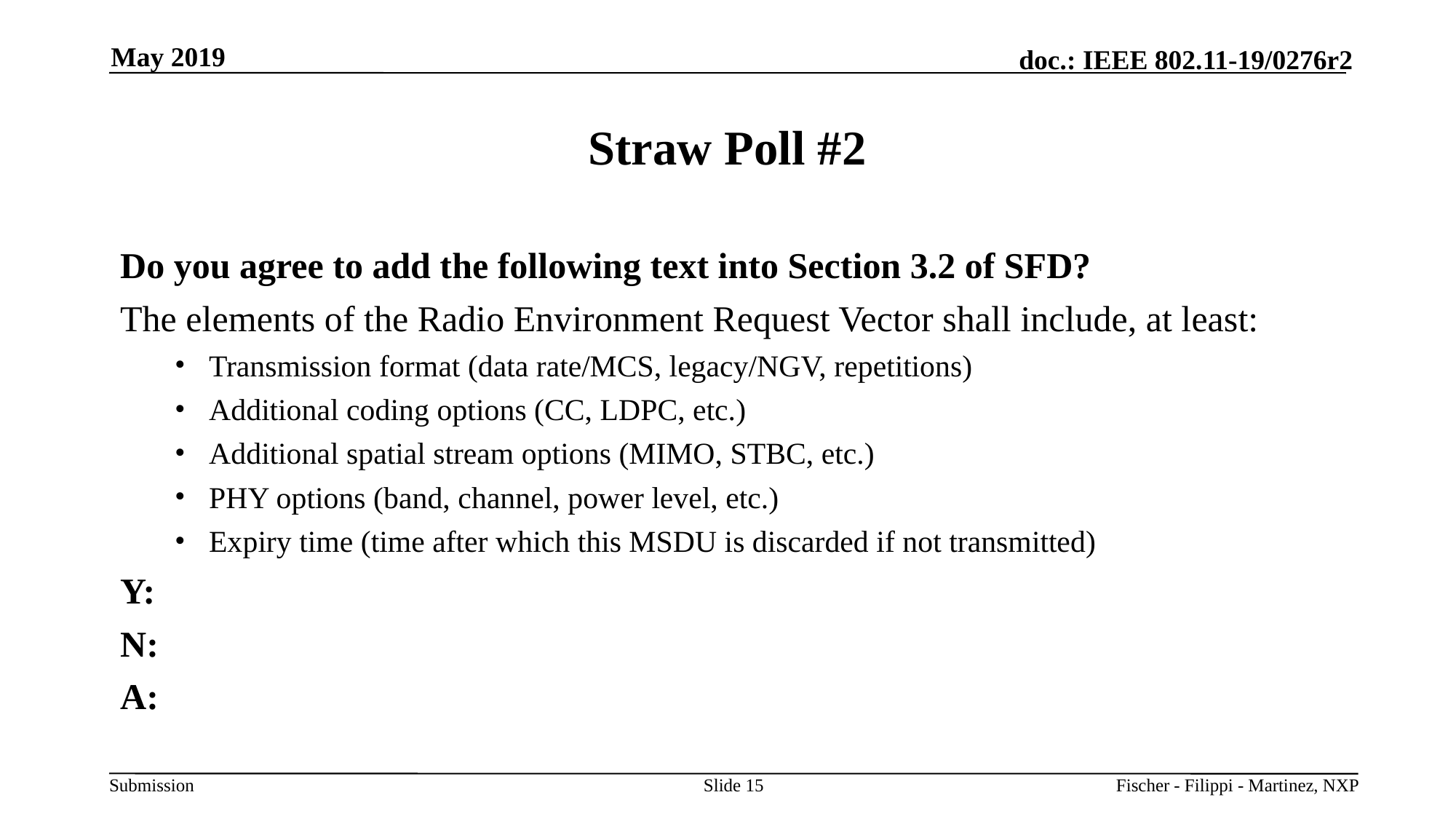

May 2019
# Straw Poll #2
Do you agree to add the following text into Section 3.2 of SFD?
The elements of the Radio Environment Request Vector shall include, at least:
Transmission format (data rate/MCS, legacy/NGV, repetitions)
Additional coding options (CC, LDPC, etc.)
Additional spatial stream options (MIMO, STBC, etc.)
PHY options (band, channel, power level, etc.)
Expiry time (time after which this MSDU is discarded if not transmitted)
Y:
N:
A:

Slide 15
Fischer - Filippi - Martinez, NXP